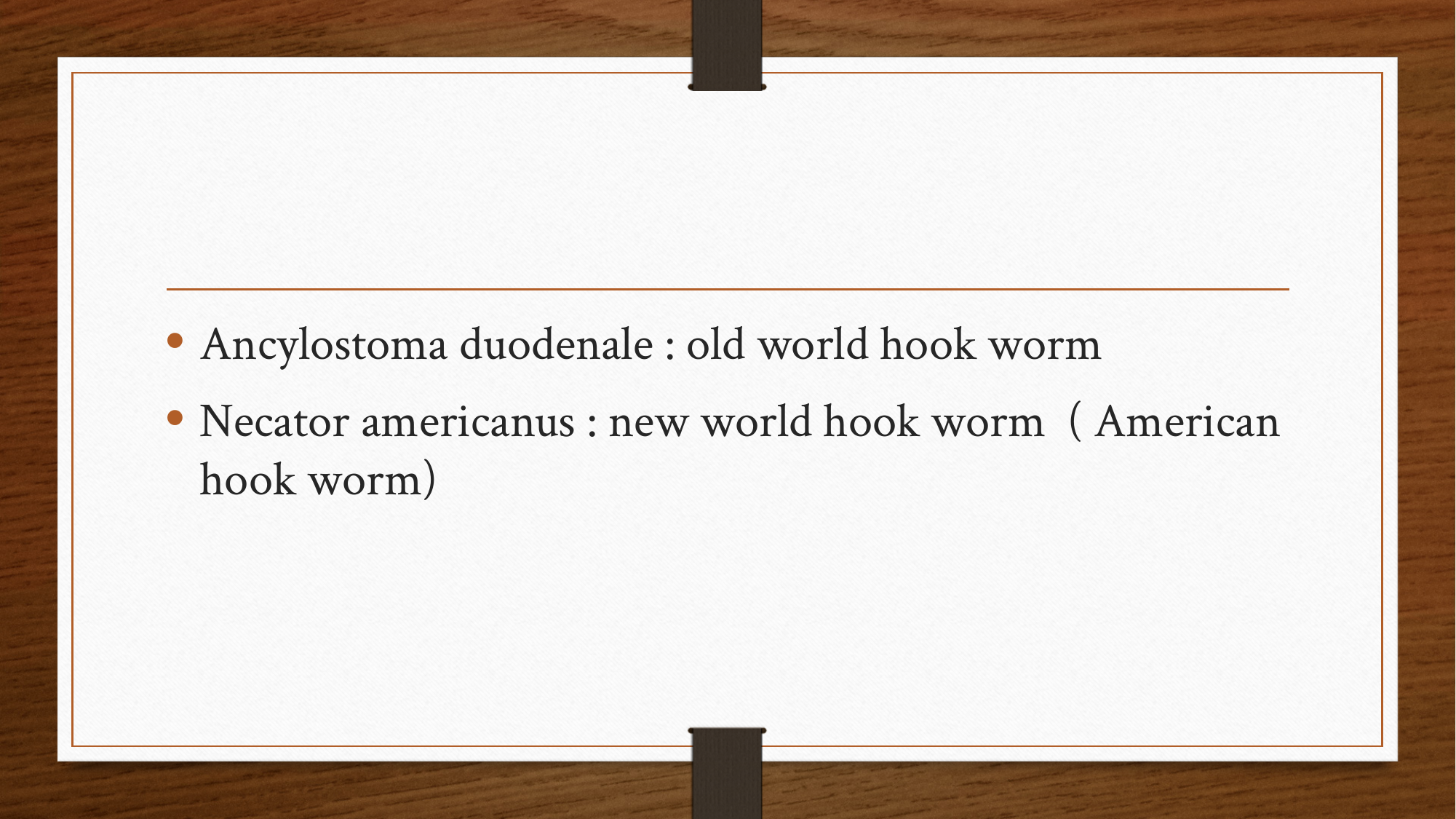

#
Ancylostoma duodenale : old world hook worm
Necator americanus : new world hook worm  ( American hook worm)